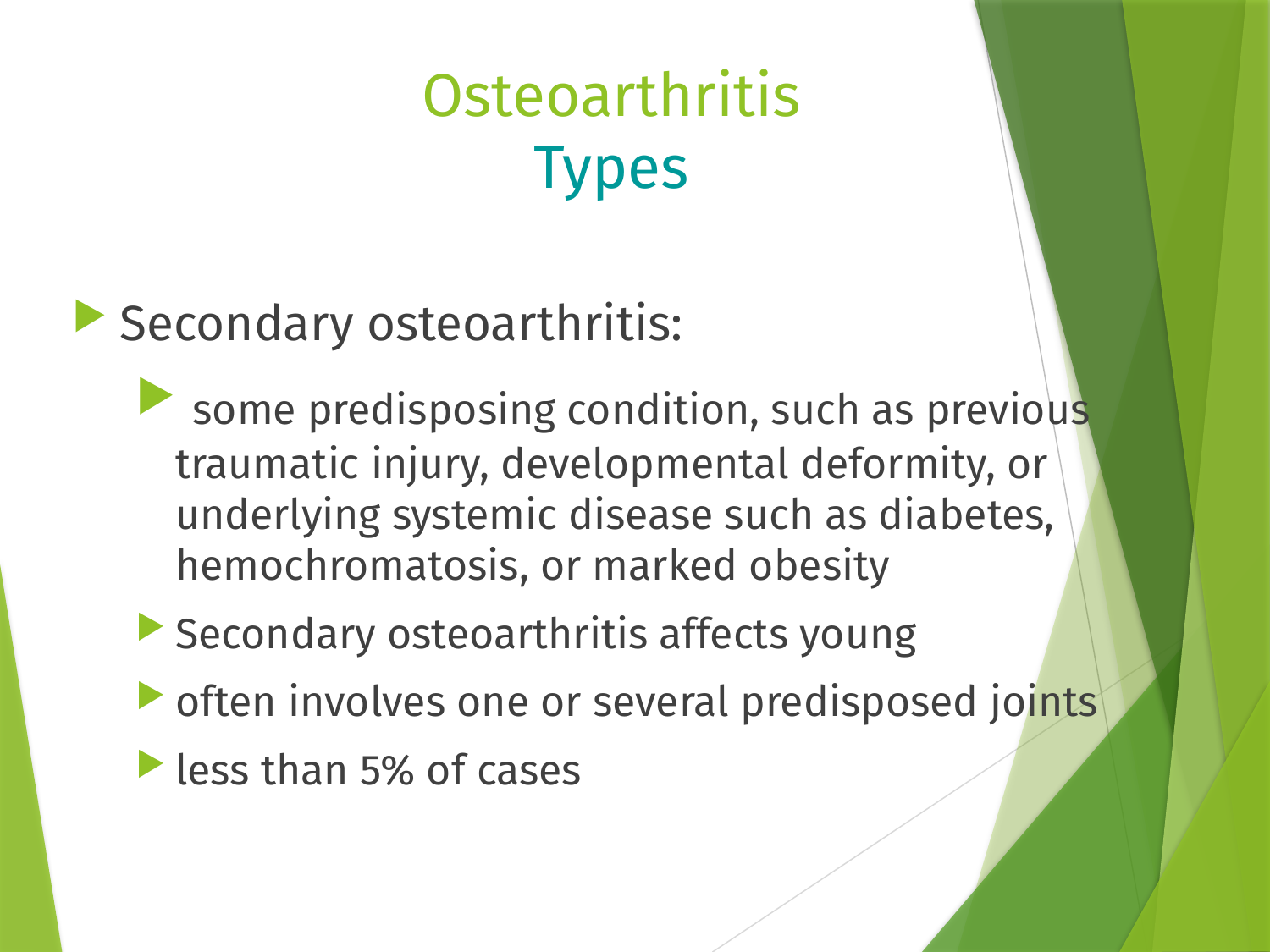

# Osteoarthritis Types

Secondary osteoarthritis:
 some predisposing condition, such as previous traumatic injury, developmental deformity, or underlying systemic disease such as diabetes, hemochromatosis, or marked obesity
Secondary osteoarthritis affects young
often involves one or several predisposed joints
less than 5% of cases